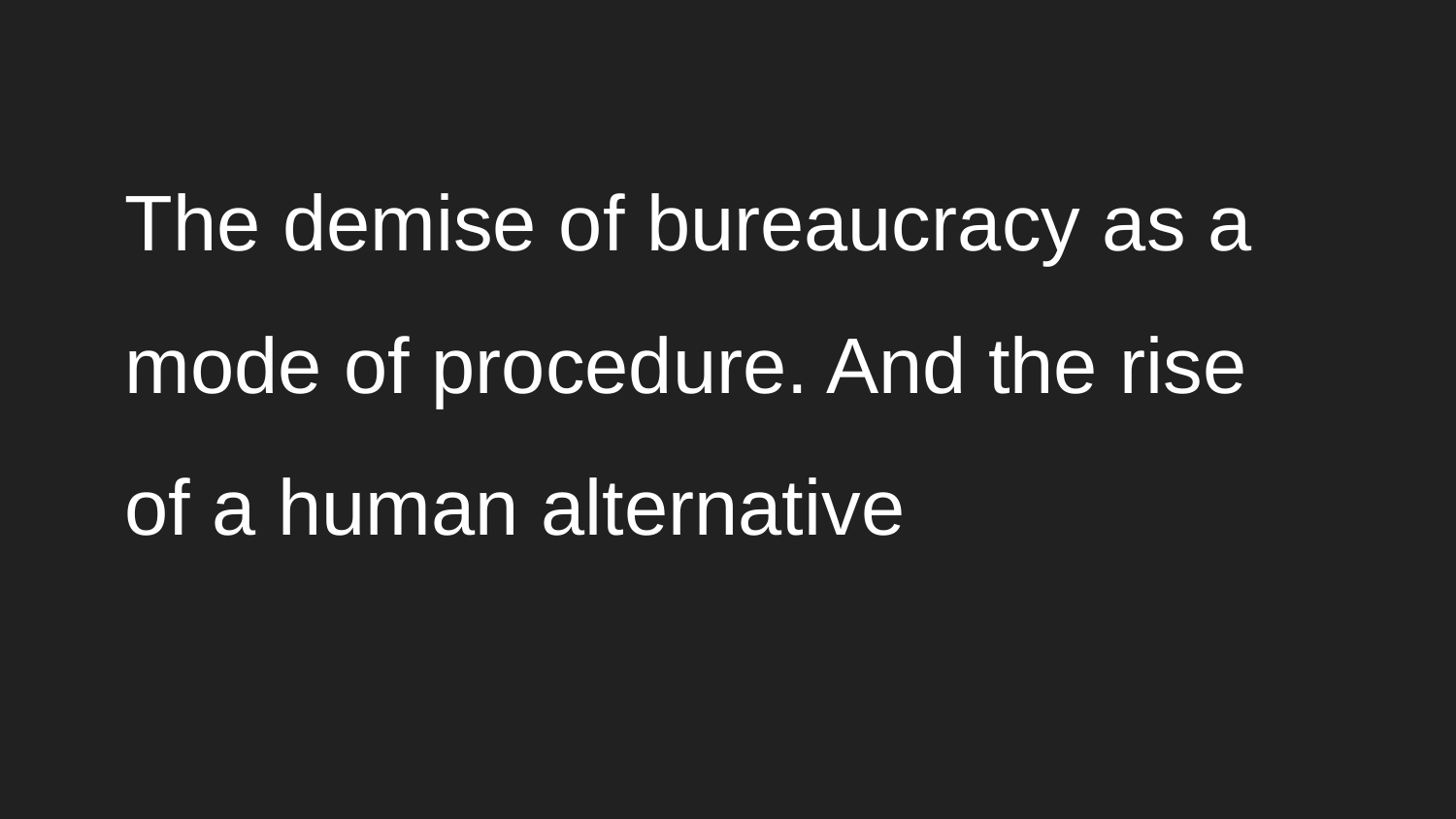

The demise of bureaucracy as a mode of procedure. And the rise of a human alternative